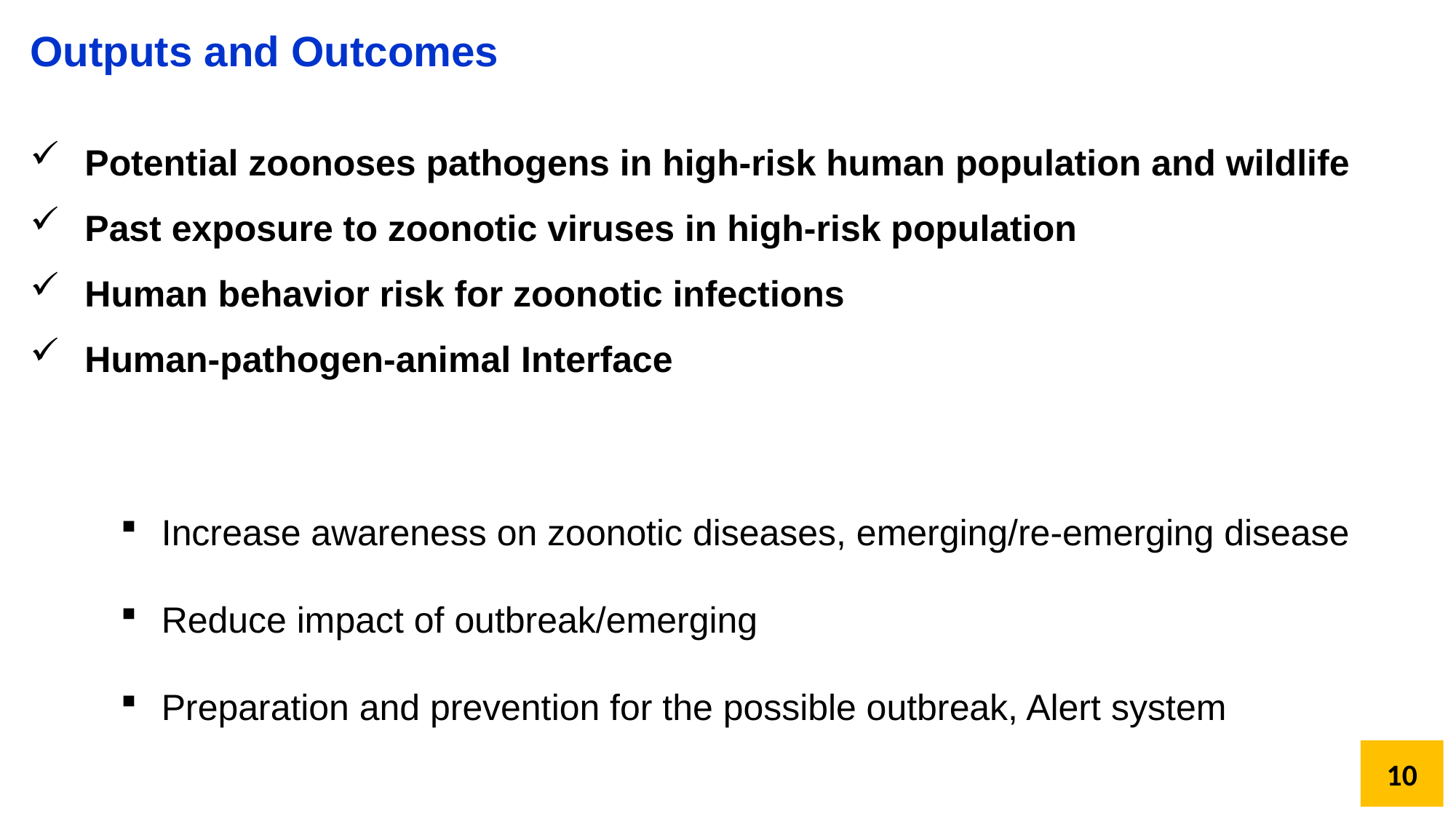

Outputs and Outcomes
Potential zoonoses pathogens in high-risk human population and wildlife
Past exposure to zoonotic viruses in high-risk population
Human behavior risk for zoonotic infections
Human-pathogen-animal Interface

Increase awareness on zoonotic diseases, emerging/re-emerging disease
Reduce impact of outbreak/emerging
Preparation and prevention for the possible outbreak, Alert system
10